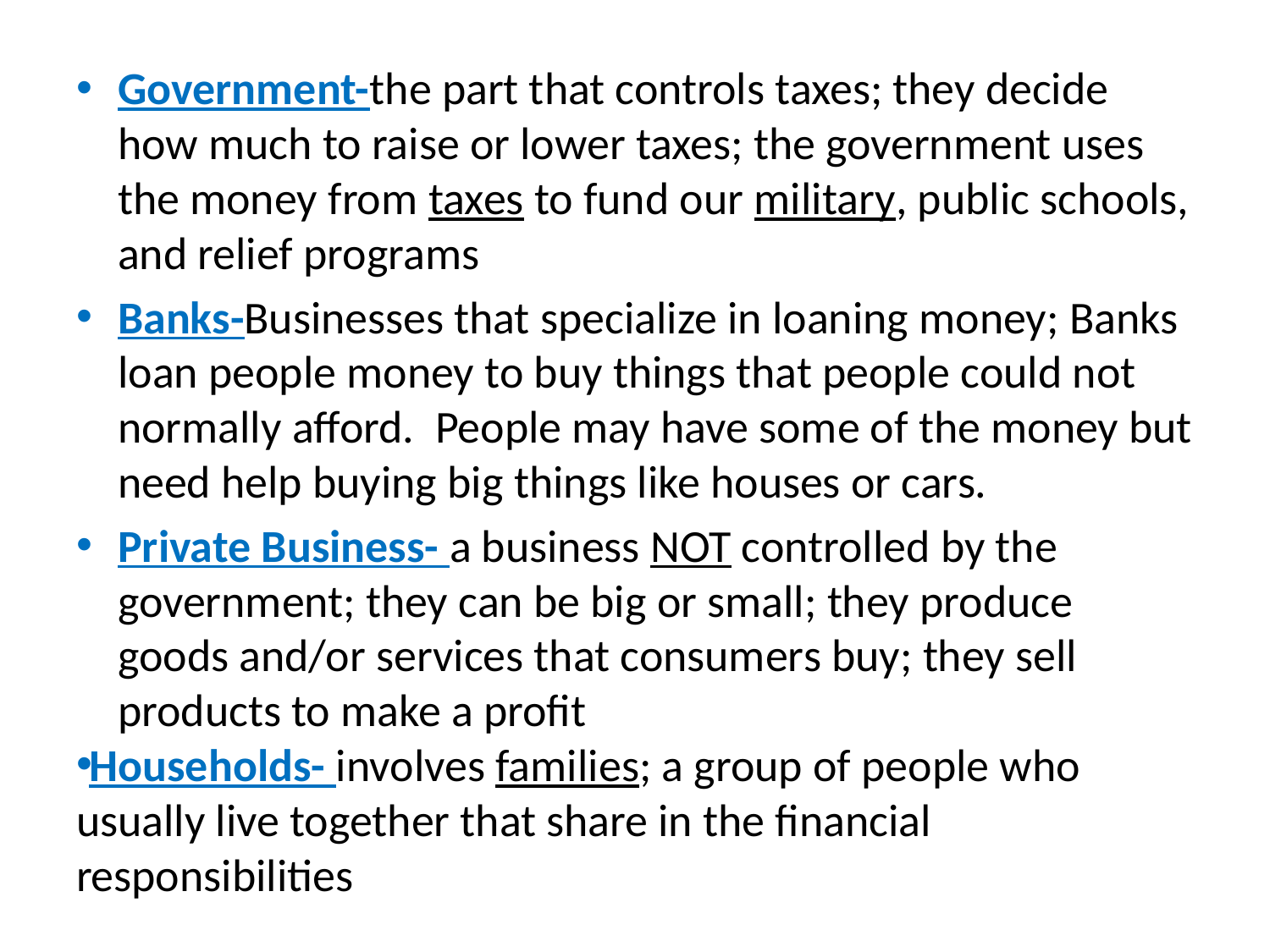

Government-the part that controls taxes; they decide how much to raise or lower taxes; the government uses the money from taxes to fund our military, public schools, and relief programs
Banks-Businesses that specialize in loaning money; Banks loan people money to buy things that people could not normally afford.  People may have some of the money but need help buying big things like houses or cars.
Private Business- a business NOT controlled by the government; they can be big or small; they produce goods and/or services that consumers buy; they sell products to make a profit
Households- involves families; a group of people who usually live together that share in the financial responsibilities